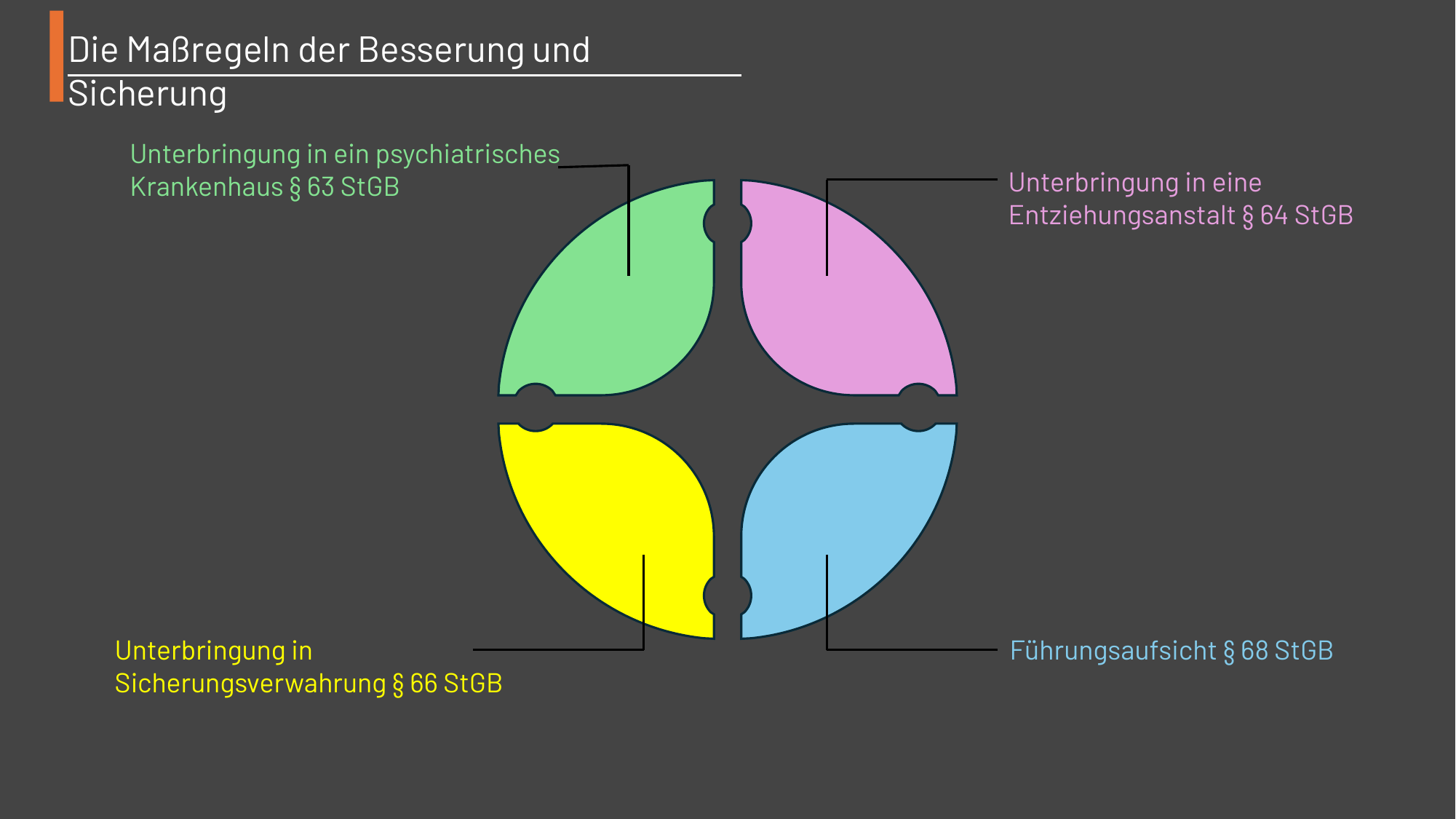

Die Maßregeln der Besserung und Sicherung
Unterbringung in ein psychiatrisches Krankenhaus § 63 StGB
Unterbringung in eine Entziehungsanstalt § 64 StGB

Unterbringung in Sicherungsverwahrung § 66 StGB
Führungsaufsicht § 68 StGB